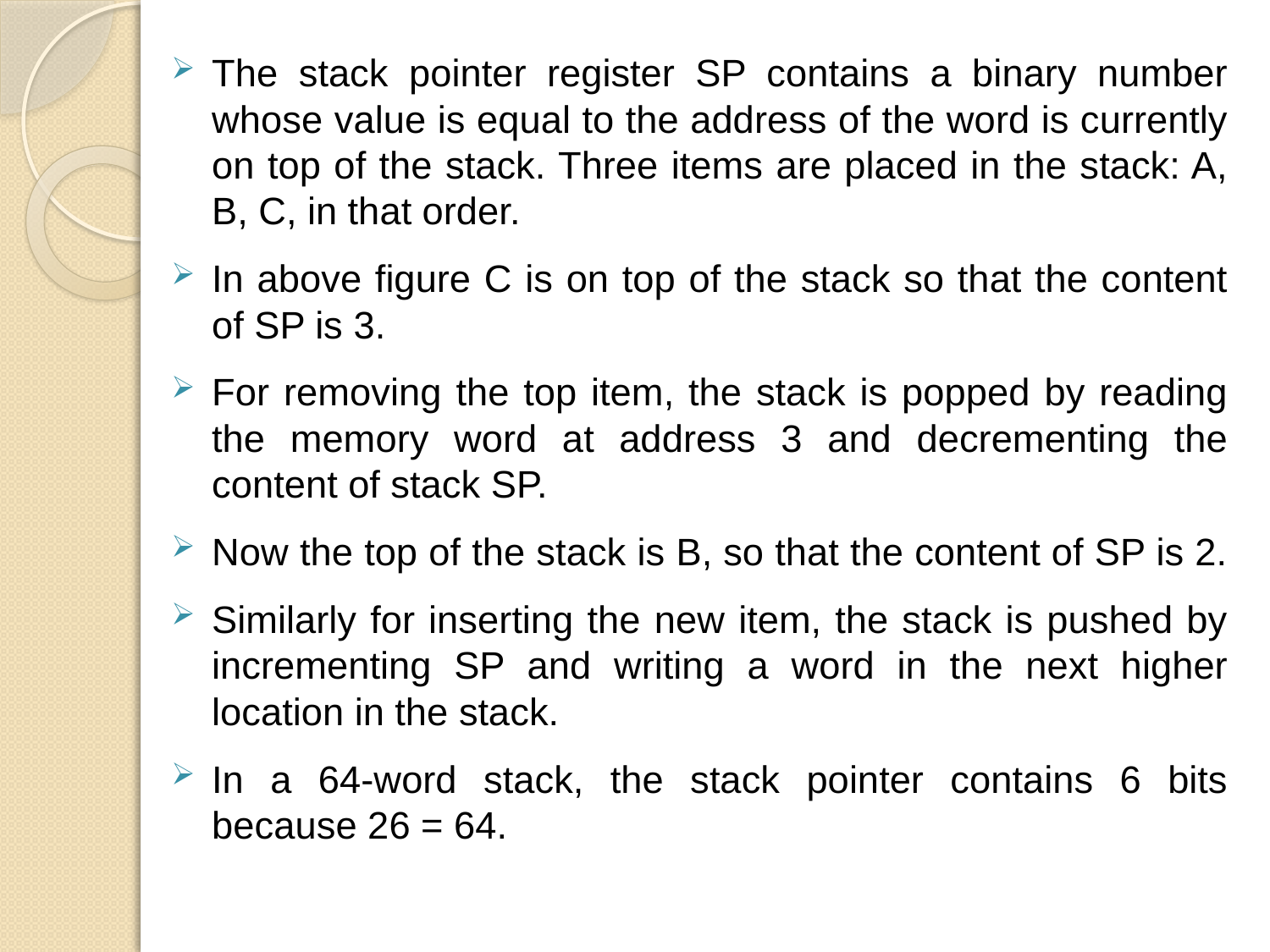

The stack pointer register SP contains a binary number whose value is equal to the address of the word is currently on top of the stack. Three items are placed in the stack: A, B, C, in that order.
In above figure C is on top of the stack so that the content of SP is 3.
For removing the top item, the stack is popped by reading the memory word at address 3 and decrementing the content of stack SP.
Now the top of the stack is B, so that the content of SP is 2.
Similarly for inserting the new item, the stack is pushed by incrementing SP and writing a word in the next higher location in the stack.
In a 64-word stack, the stack pointer contains 6 bits because 26 = 64.